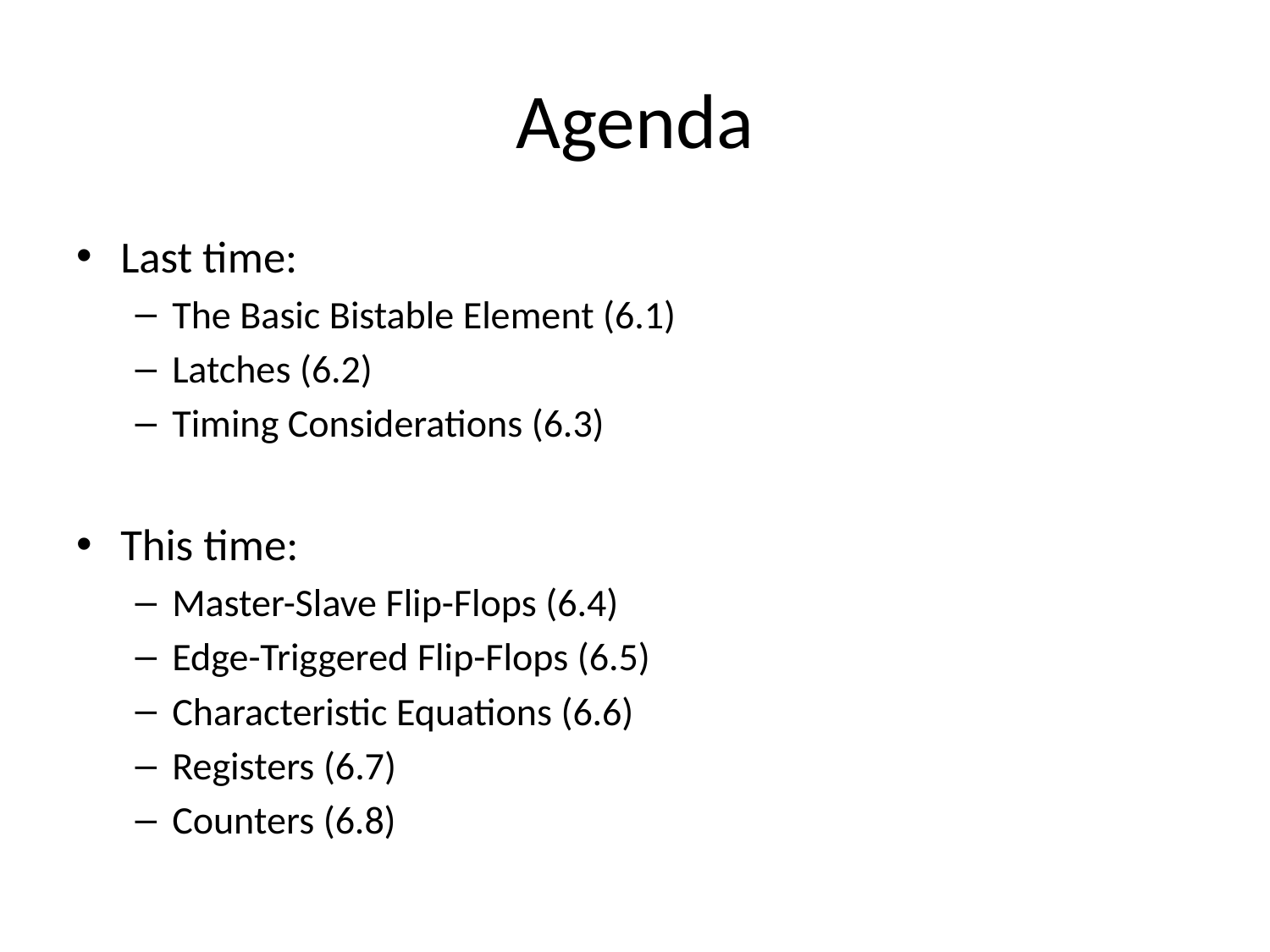

# Agenda
Last time:
The Basic Bistable Element (6.1)
Latches (6.2)
Timing Considerations (6.3)

This time:
Master-Slave Flip-Flops (6.4)
Edge-Triggered Flip-Flops (6.5)
Characteristic Equations (6.6)
Registers (6.7)
Counters (6.8)